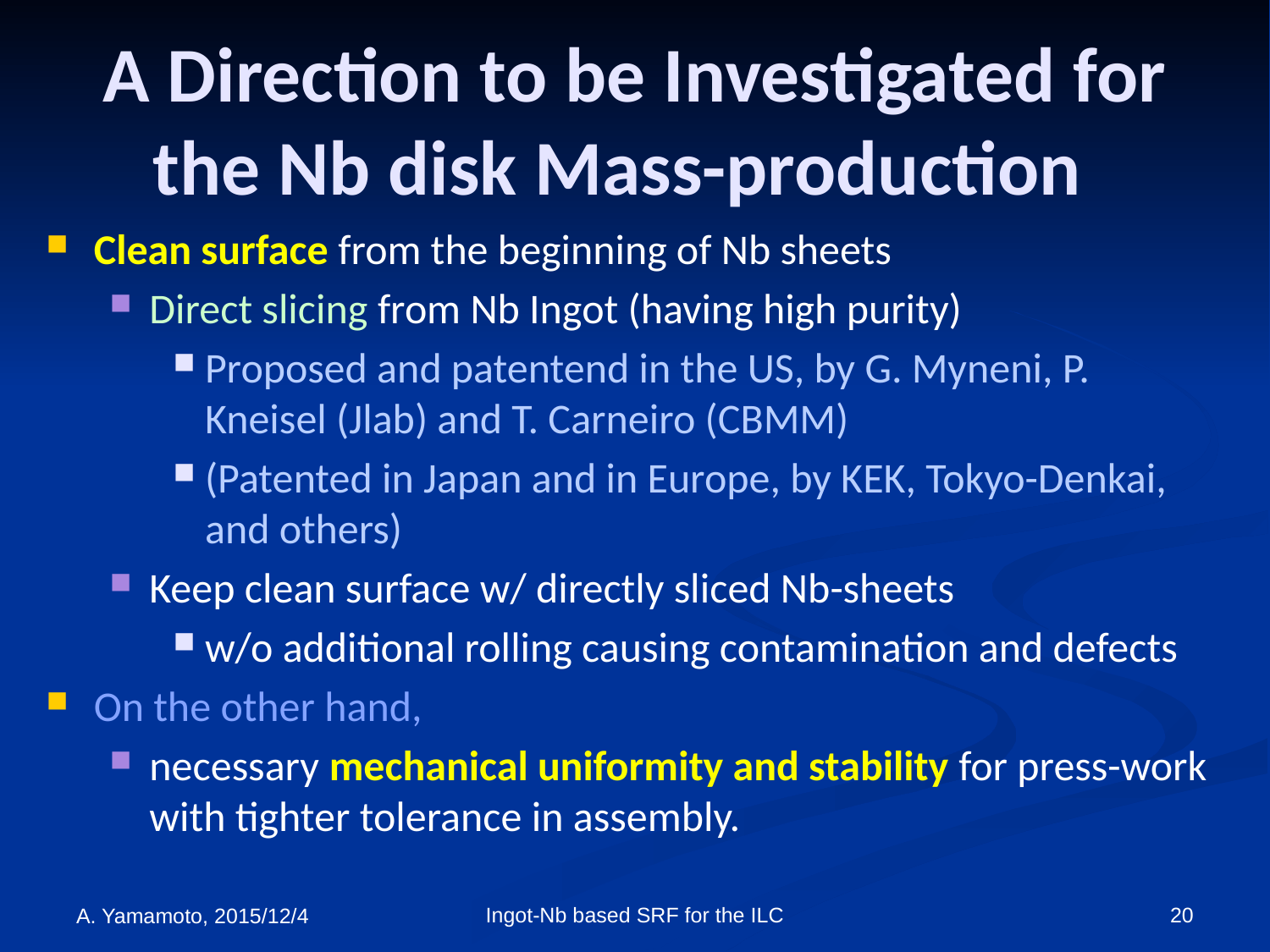

# A Direction to be Investigated for the Nb disk Mass-production
Clean surface from the beginning of Nb sheets
Direct slicing from Nb Ingot (having high purity)
Proposed and patentend in the US, by G. Myneni, P. Kneisel (Jlab) and T. Carneiro (CBMM)
(Patented in Japan and in Europe, by KEK, Tokyo-Denkai, and others)
Keep clean surface w/ directly sliced Nb-sheets
w/o additional rolling causing contamination and defects
On the other hand,
necessary mechanical uniformity and stability for press-work with tighter tolerance in assembly.
Ingot-Nb based SRF for the ILC
20
A. Yamamoto, 2015/12/4